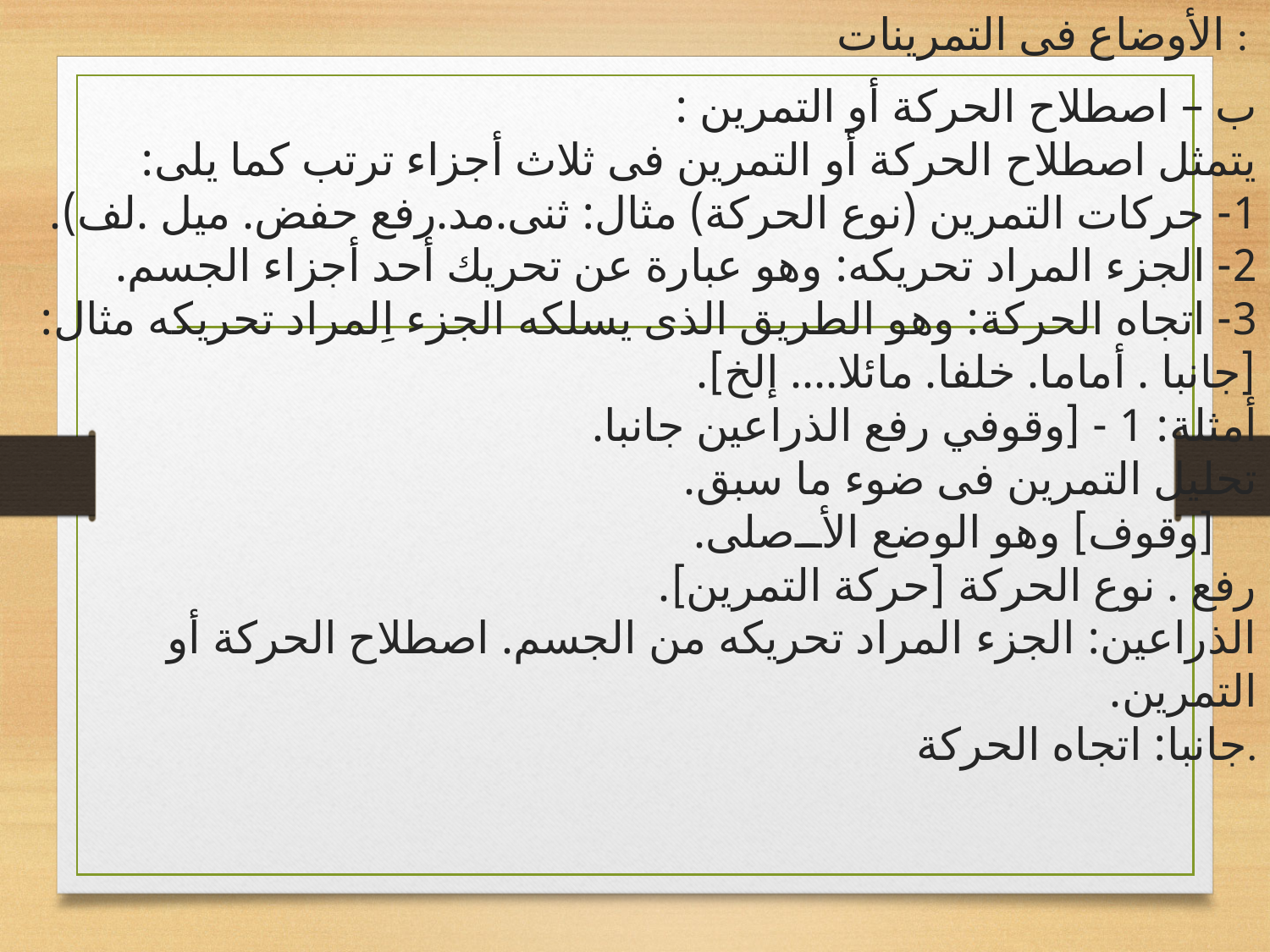

الأوضاع فى التمرينات :
       ب – اصطلاح الحركة أو التمرين :
يتمثل اصطلاح الحركة أو التمرين فى ثلاث أجزاء ترتب كما يلى:
1- حركات التمرين (نوع الحركة) مثال: ثنى.مد.رفع حفض. ميل .لف).
2- الجزء المراد تحريكه: وهو عبارة عن تحريك أحد أجزاء الجسم.
3- اتجاه الحركة: وهو الطريق الذى يسلكه الجزء اِلمراد تحريكه مثال:
[جانبا . أماما. خلفا. مائلا.... إلخ].
أمثلة: 1 - [وقوفي رفع الذراعين جانبا.
تحليل التمرين فى ضوء ما سبق.
[وقوف] وهو الوضع الأصلى.
رفع . نوع الحركة [حركة التمرين].
الذراعين: الجزء المراد تحريكه من الجسم. اصطلاح الحركة أو التمرين.
جانبا: اتجاه الحركة.